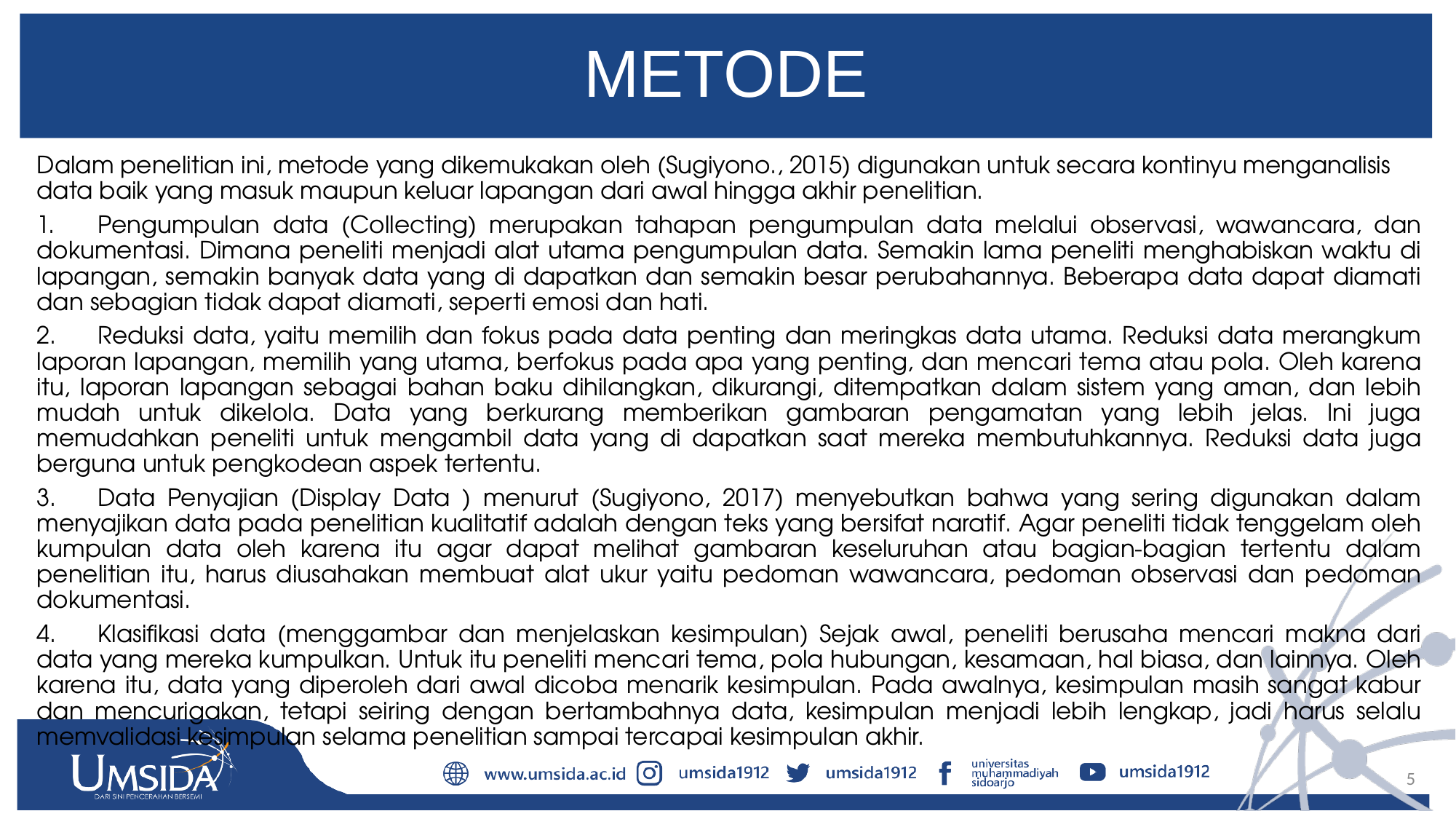

# METODE
Dalam penelitian ini, metode yang dikemukakan oleh (Sugiyono., 2015) digunakan untuk secara kontinyu menganalisis data baik yang masuk maupun keluar lapangan dari awal hingga akhir penelitian.
1.	Pengumpulan data (Collecting) merupakan tahapan pengumpulan data melalui observasi, wawancara, dan dokumentasi. Dimana peneliti menjadi alat utama pengumpulan data. Semakin lama peneliti menghabiskan waktu di lapangan, semakin banyak data yang di dapatkan dan semakin besar perubahannya. Beberapa data dapat diamati dan sebagian tidak dapat diamati, seperti emosi dan hati.
2.	Reduksi data, yaitu memilih dan fokus pada data penting dan meringkas data utama. Reduksi data merangkum laporan lapangan, memilih yang utama, berfokus pada apa yang penting, dan mencari tema atau pola. Oleh karena itu, laporan lapangan sebagai bahan baku dihilangkan, dikurangi, ditempatkan dalam sistem yang aman, dan lebih mudah untuk dikelola. Data yang berkurang memberikan gambaran pengamatan yang lebih jelas. Ini juga memudahkan peneliti untuk mengambil data yang di dapatkan saat mereka membutuhkannya. Reduksi data juga berguna untuk pengkodean aspek tertentu.
3.	Data Penyajian (Display Data ) menurut (Sugiyono, 2017) menyebutkan bahwa yang sering digunakan dalam menyajikan data pada penelitian kualitatif adalah dengan teks yang bersifat naratif. Agar peneliti tidak tenggelam oleh kumpulan data oleh karena itu agar dapat melihat gambaran keseluruhan atau bagian-bagian tertentu dalam penelitian itu, harus diusahakan membuat alat ukur yaitu pedoman wawancara, pedoman observasi dan pedoman dokumentasi.
4.	Klasifikasi data (menggambar dan menjelaskan kesimpulan) Sejak awal, peneliti berusaha mencari makna dari data yang mereka kumpulkan. Untuk itu peneliti mencari tema, pola hubungan, kesamaan, hal biasa, dan lainnya. Oleh karena itu, data yang diperoleh dari awal dicoba menarik kesimpulan. Pada awalnya, kesimpulan masih sangat kabur dan mencurigakan, tetapi seiring dengan bertambahnya data, kesimpulan menjadi lebih lengkap, jadi harus selalu memvalidasi kesimpulan selama penelitian sampai tercapai kesimpulan akhir.